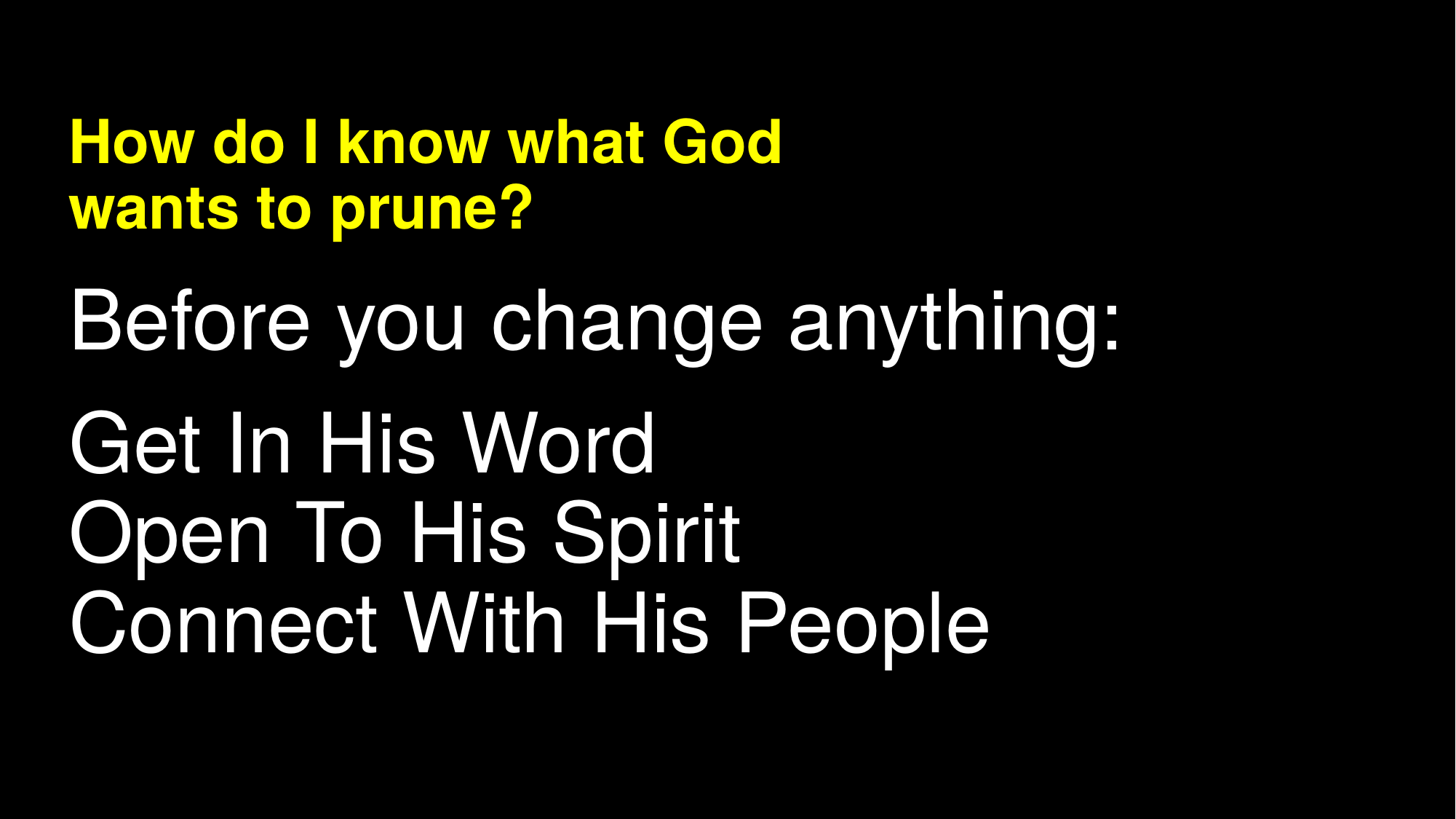

# How do I know what God wants to prune? Before you change anything: Get In His Word Open To His Spirit Connect With His People